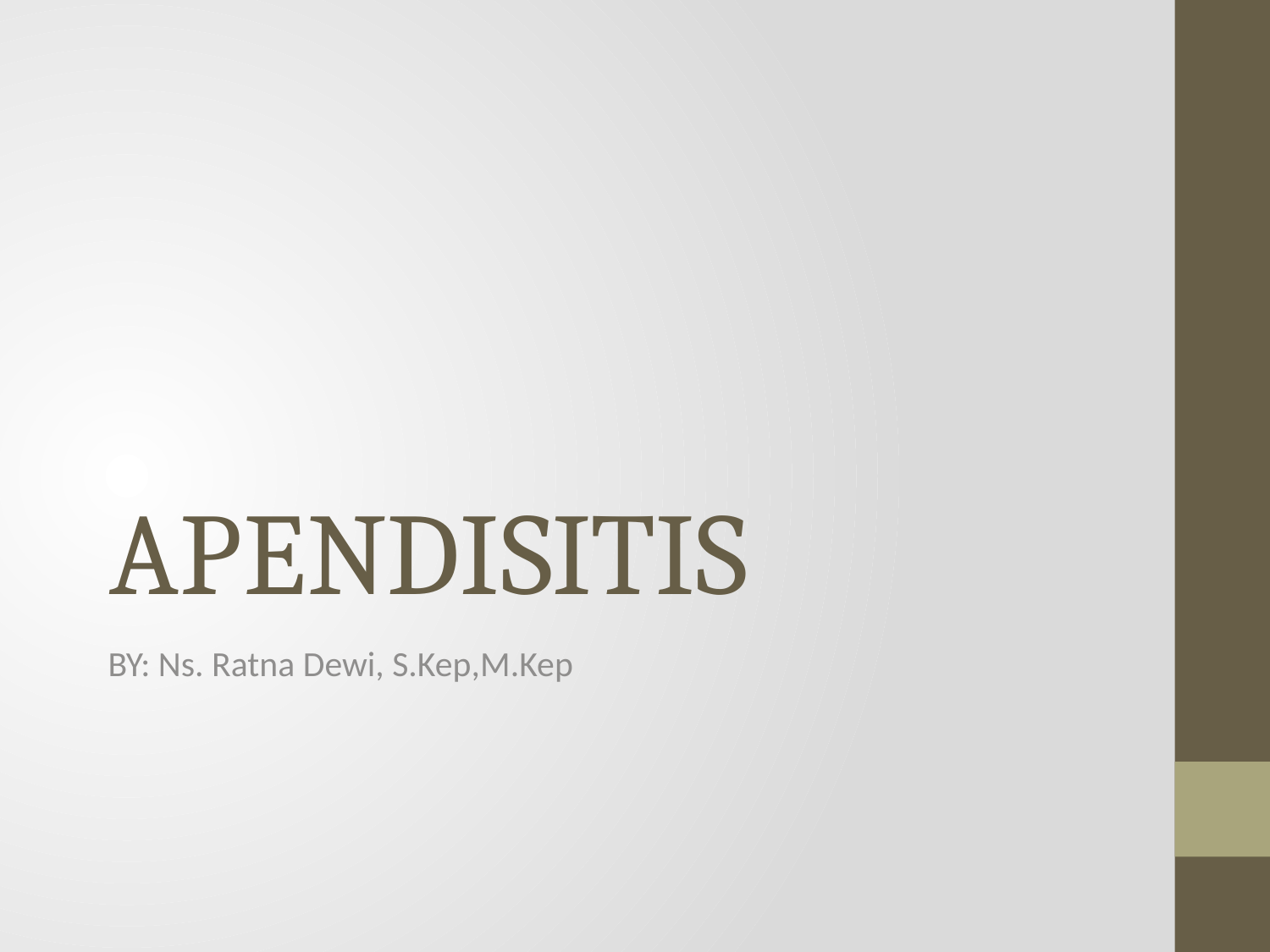

# APENDISITIS
BY: Ns. Ratna Dewi, S.Kep,M.Kep